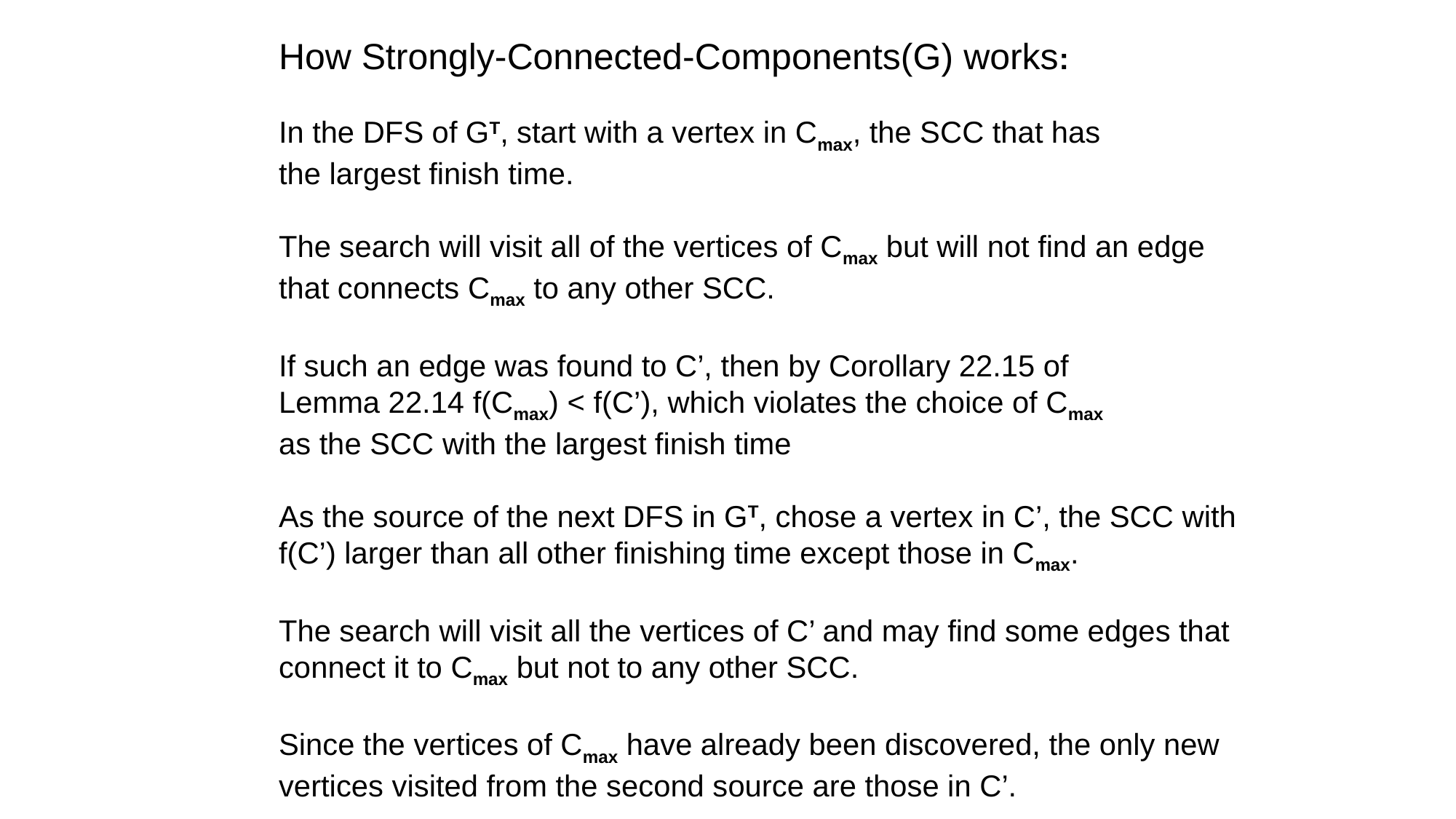

How Strongly-Connected-Components(G) works:

In the DFS of GT, start with a vertex in Cmax, the SCC that has
the largest finish time.

The search will visit all of the vertices of Cmax but will not find an edge
that connects Cmax to any other SCC.

If such an edge was found to C’, then by Corollary 22.15 of
Lemma 22.14 f(Cmax) < f(C’), which violates the choice of Cmax
as the SCC with the largest finish time

As the source of the next DFS in GT, chose a vertex in C’, the SCC with
f(C’) larger than all other finishing time except those in Cmax.

The search will visit all the vertices of C’ and may find some edges that
connect it to Cmax but not to any other SCC.

Since the vertices of Cmax have already been discovered, the only new
vertices visited from the second source are those in C’.